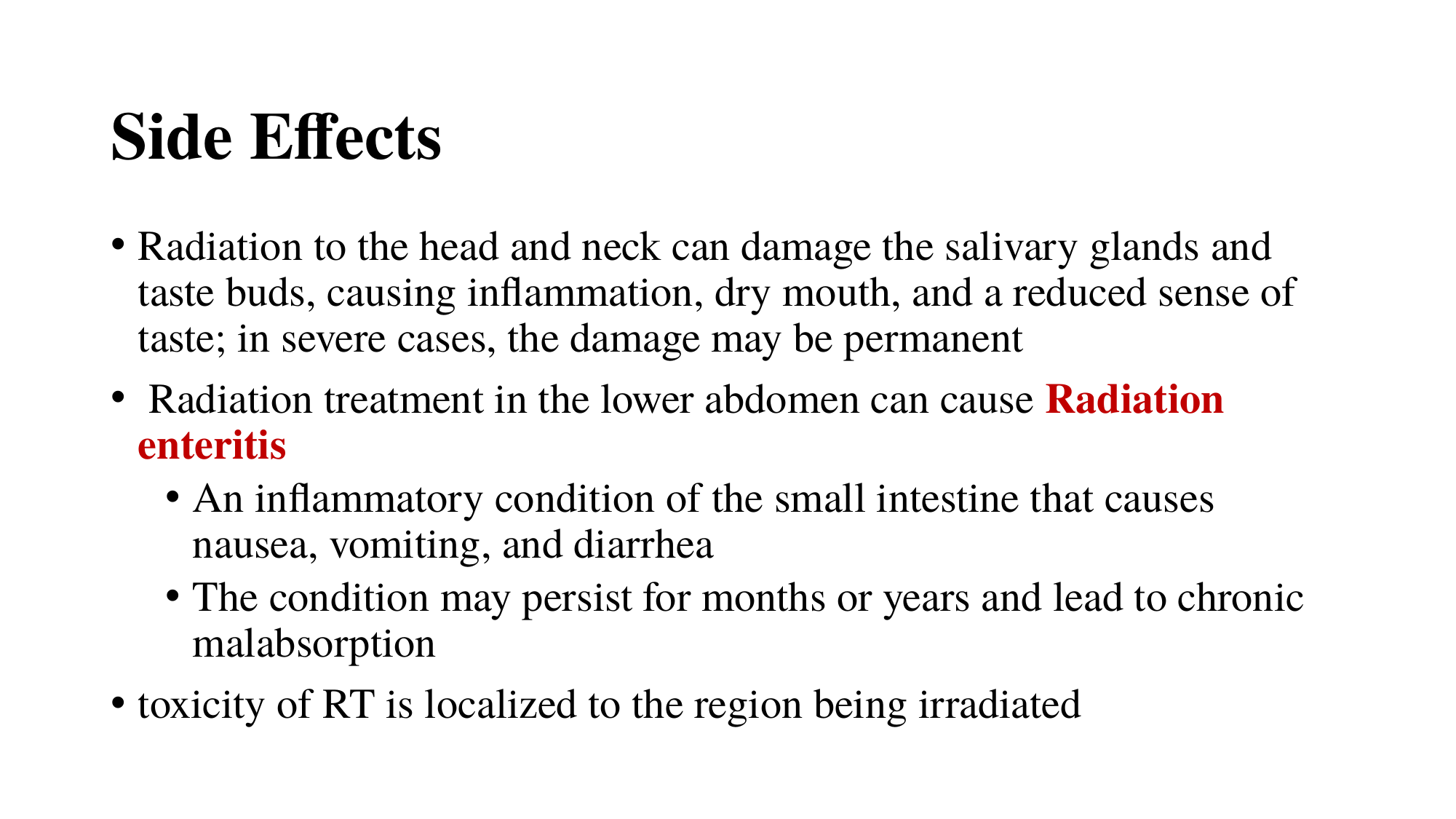

# Side Effects
Radiation to the head and neck can damage the salivary glands and taste buds, causing inflammation, dry mouth, and a reduced sense of taste; in severe cases, the damage may be permanent
 Radiation treatment in the lower abdomen can cause Radiation enteritis
An inflammatory condition of the small intestine that causes nausea, vomiting, and diarrhea
The condition may persist for months or years and lead to chronic malabsorption
toxicity of RT is localized to the region being irradiated